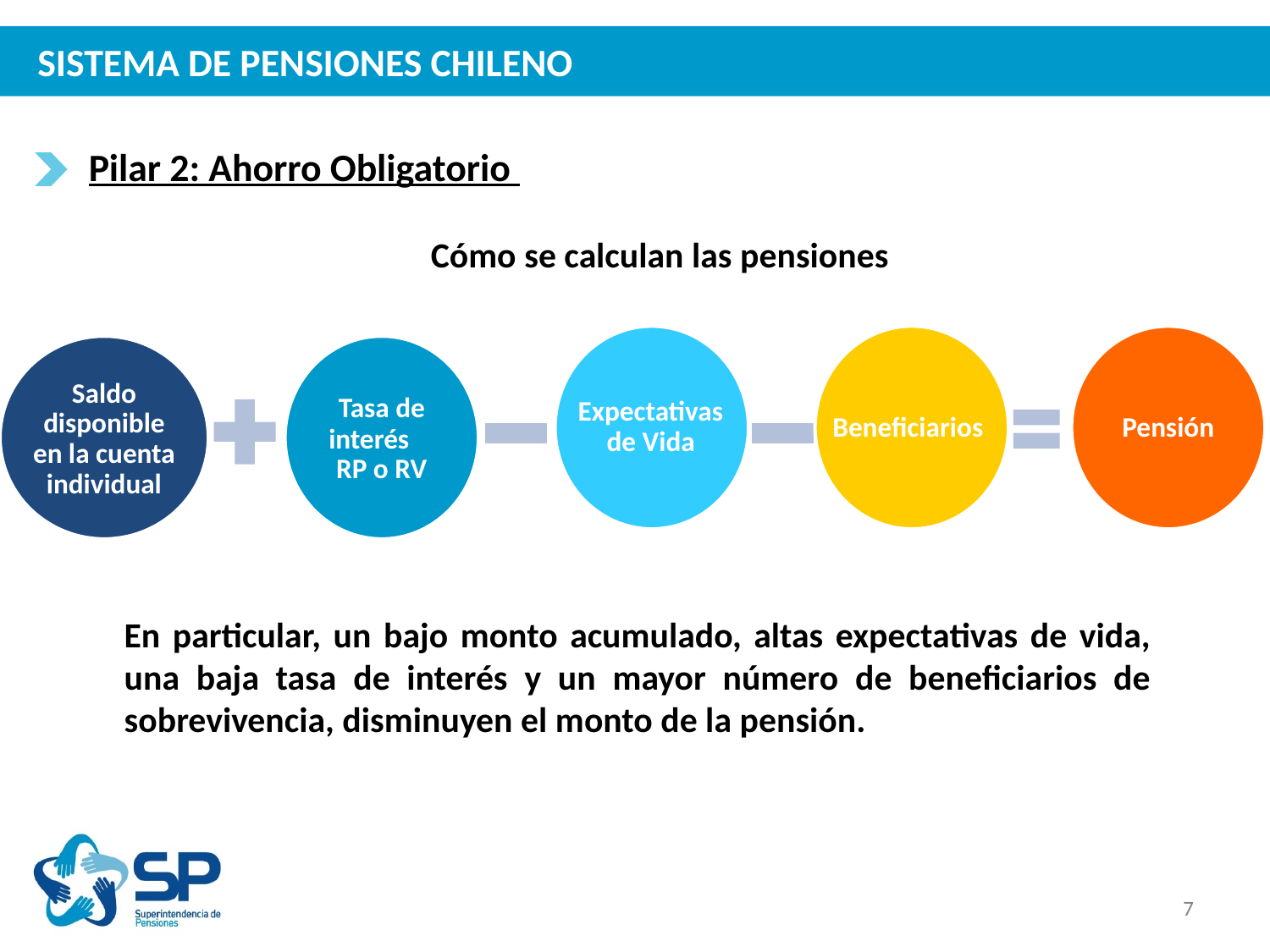

# SISTEMA DE PENSIONES CHILENO
Pilar 2: Ahorro Obligatorio

Cómo se calculan las pensiones

Expectativas de Vida

Beneficiarios

Pensión

Saldo disponible en la cuenta individual

Tasa de interés     RP o RV

En particular, un bajo monto acumulado, altas expectativas de vida, una baja tasa de interés y un mayor número de beneficiarios de sobrevivencia, disminuyen el monto de la pensión.
7